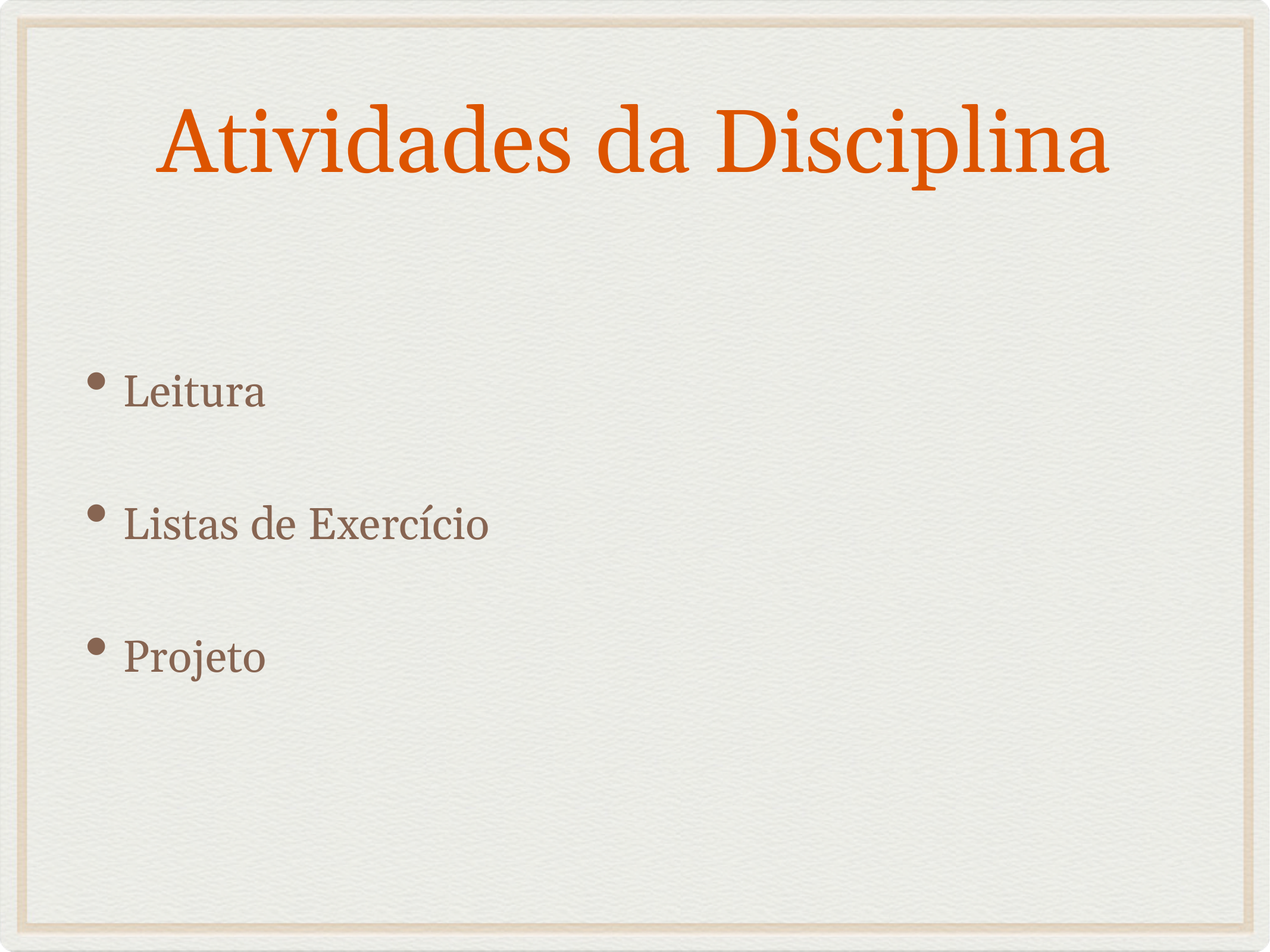

# Atividades da Disciplina
Leitura

Listas de Exercício

Projeto